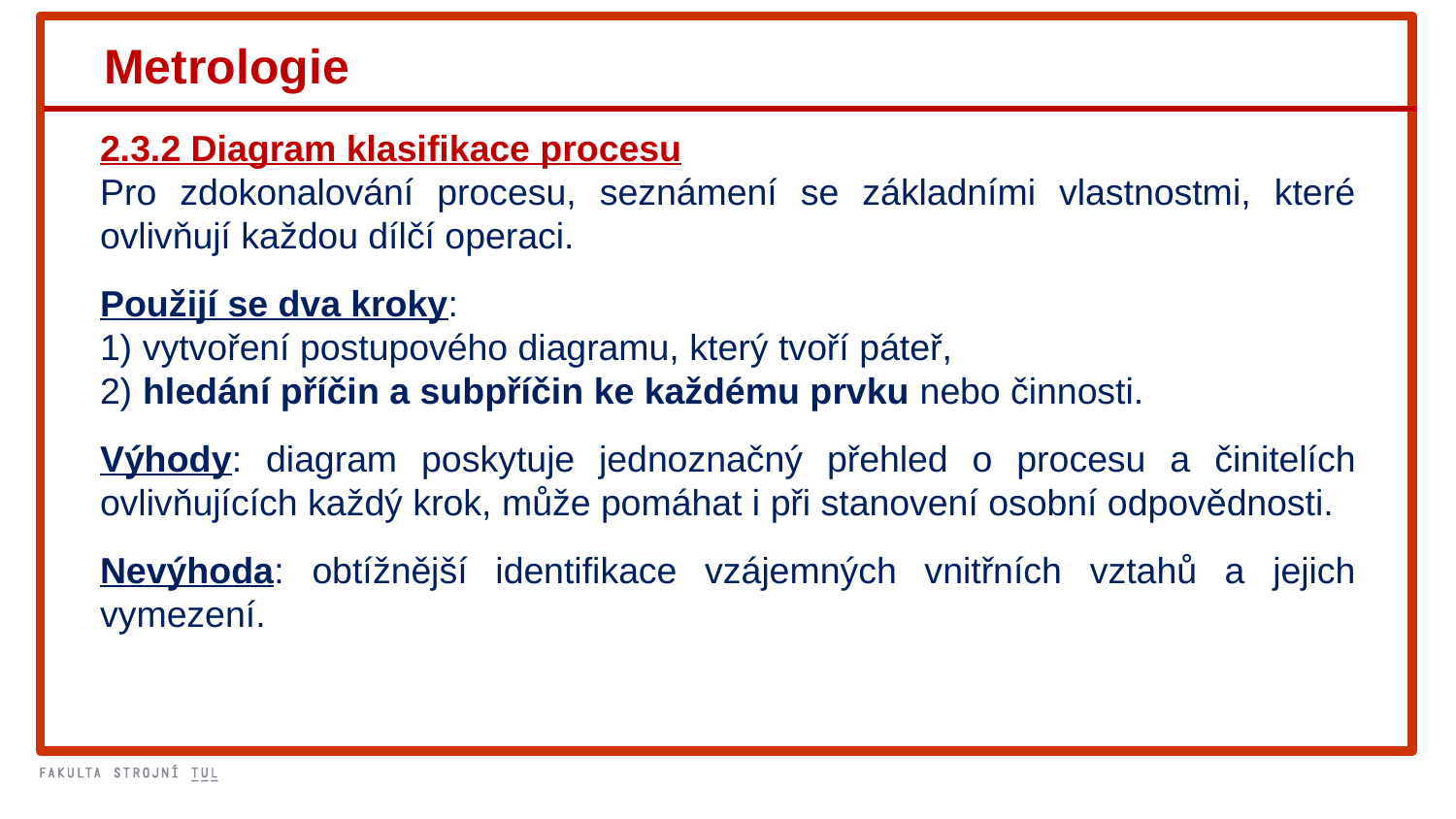

Metrologie
2.3.2 Diagram klasifikace procesu
Pro zdokonalování procesu, seznámení se základními vlastnostmi, které ovlivňují každou dílčí operaci.

Použijí se dva kroky:
1) vytvoření postupového diagramu, který tvoří páteř,
2) hledání příčin a subpříčin ke každému prvku nebo činnosti.

Výhody: diagram poskytuje jednoznačný přehled o procesu a činitelích ovlivňujících každý krok, může pomáhat i při stanovení osobní odpovědnosti.

Nevýhoda: obtížnější identifikace vzájemných vnitřních vztahů a jejich vymezení.